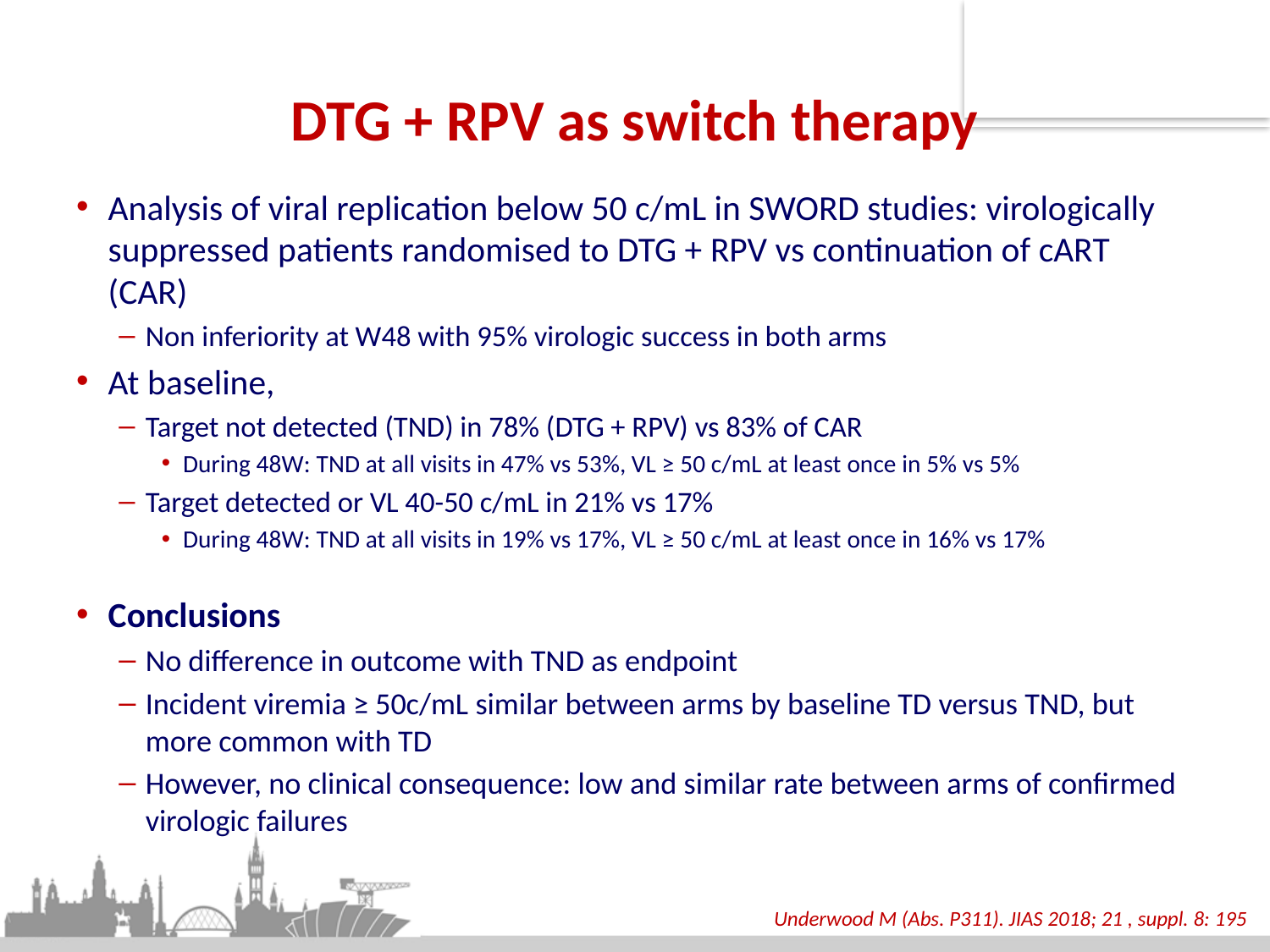

# DTG + RPV as switch therapy
Analysis of viral replication below 50 c/mL in SWORD studies: virologically suppressed patients randomised to DTG + RPV vs continuation of cART (CAR)
Non inferiority at W48 with 95% virologic success in both arms
At baseline,
Target not detected (TND) in 78% (DTG + RPV) vs 83% of CAR
During 48W: TND at all visits in 47% vs 53%, VL ≥ 50 c/mL at least once in 5% vs 5%
Target detected or VL 40-50 c/mL in 21% vs 17%
During 48W: TND at all visits in 19% vs 17%, VL ≥ 50 c/mL at least once in 16% vs 17%

Conclusions
No difference in outcome with TND as endpoint
Incident viremia ≥ 50c/mL similar between arms by baseline TD versus TND, but more common with TD
However, no clinical consequence: low and similar rate between arms of confirmed virologic failures
Underwood M (Abs. P311). JIAS 2018; 21 , suppl. 8: 195